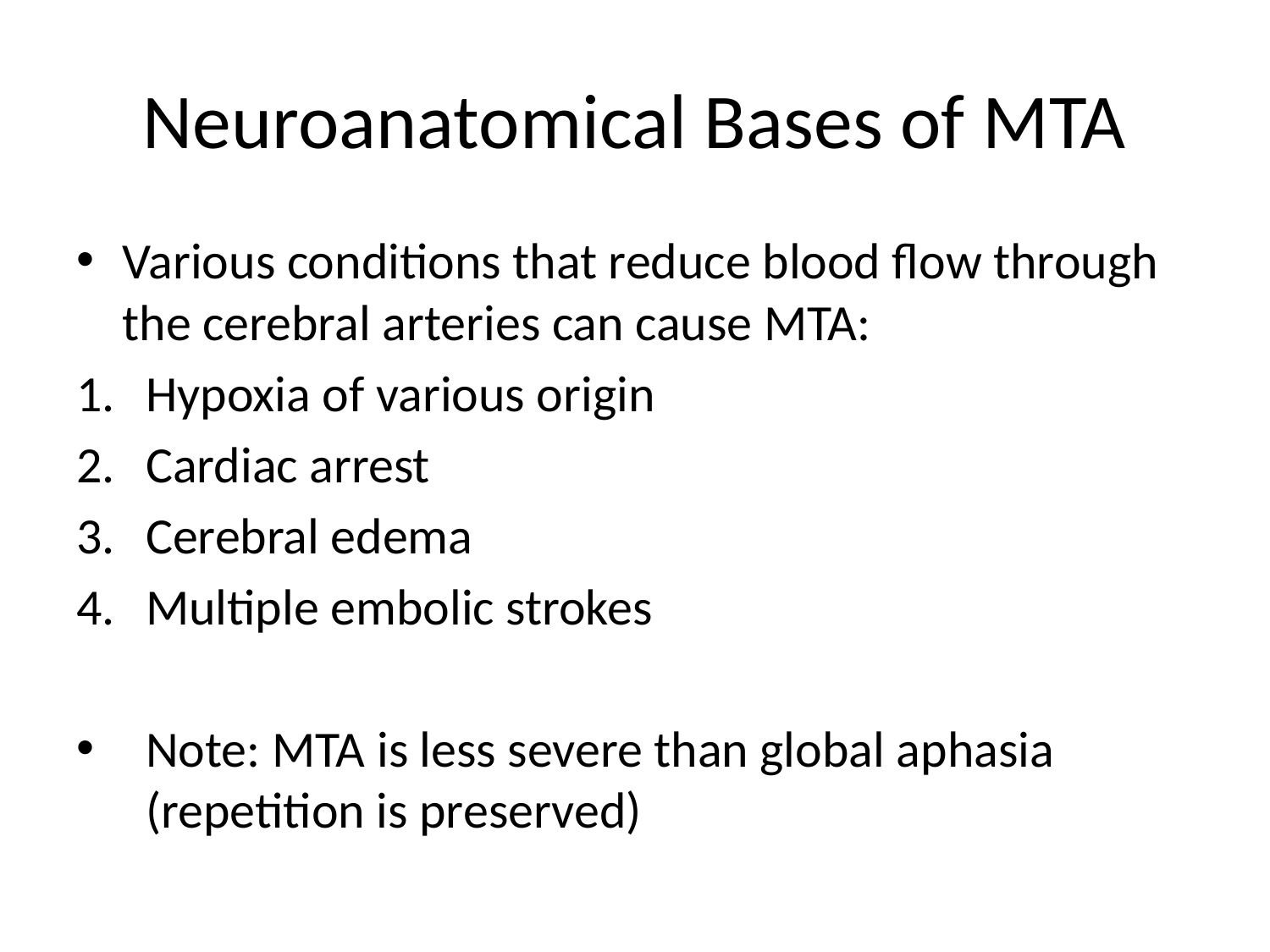

# Neuroanatomical Bases of MTA
Various conditions that reduce blood flow through the cerebral arteries can cause MTA:
Hypoxia of various origin
Cardiac arrest
Cerebral edema
Multiple embolic strokes

Note: MTA is less severe than global aphasia (repetition is preserved)